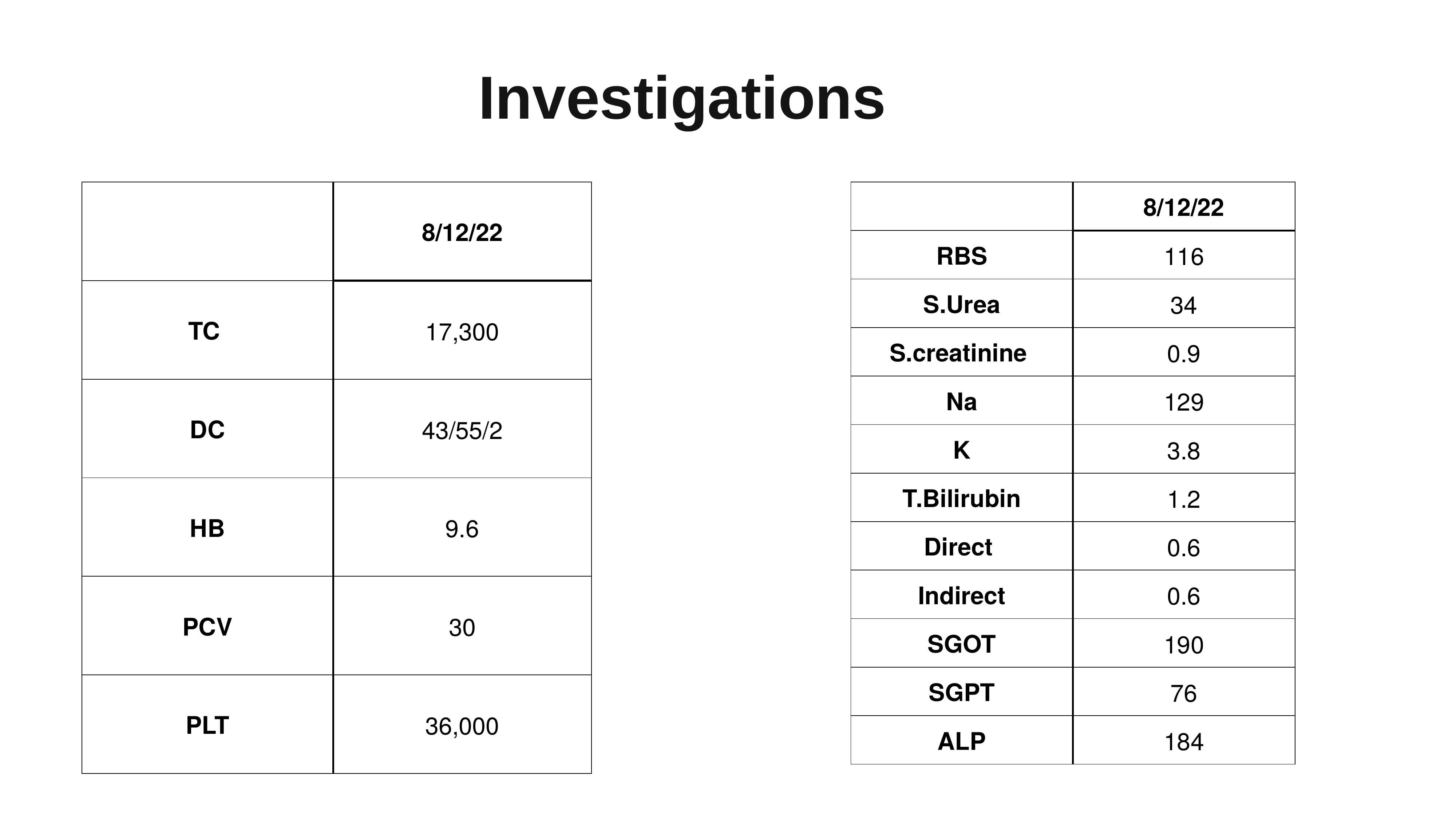

Investigations
|  | 8/12/22 |
| --- | --- |
| TC | 17,300 |
| DC | 43/55/2 |
| HB | 9.6 |
| PCV | 30 |
| PLT | 36,000 |
|  | 8/12/22 |
| --- | --- |
| RBS | 116 |
| S.Urea | 34 |
| S.creatinine | 0.9 |
| Na | 129 |
| K | 3.8 |
| T.Bilirubin | 1.2 |
| Direct | 0.6 |
| Indirect | 0.6 |
| SGOT | 190 |
| SGPT | 76 |
| ALP | 184 |